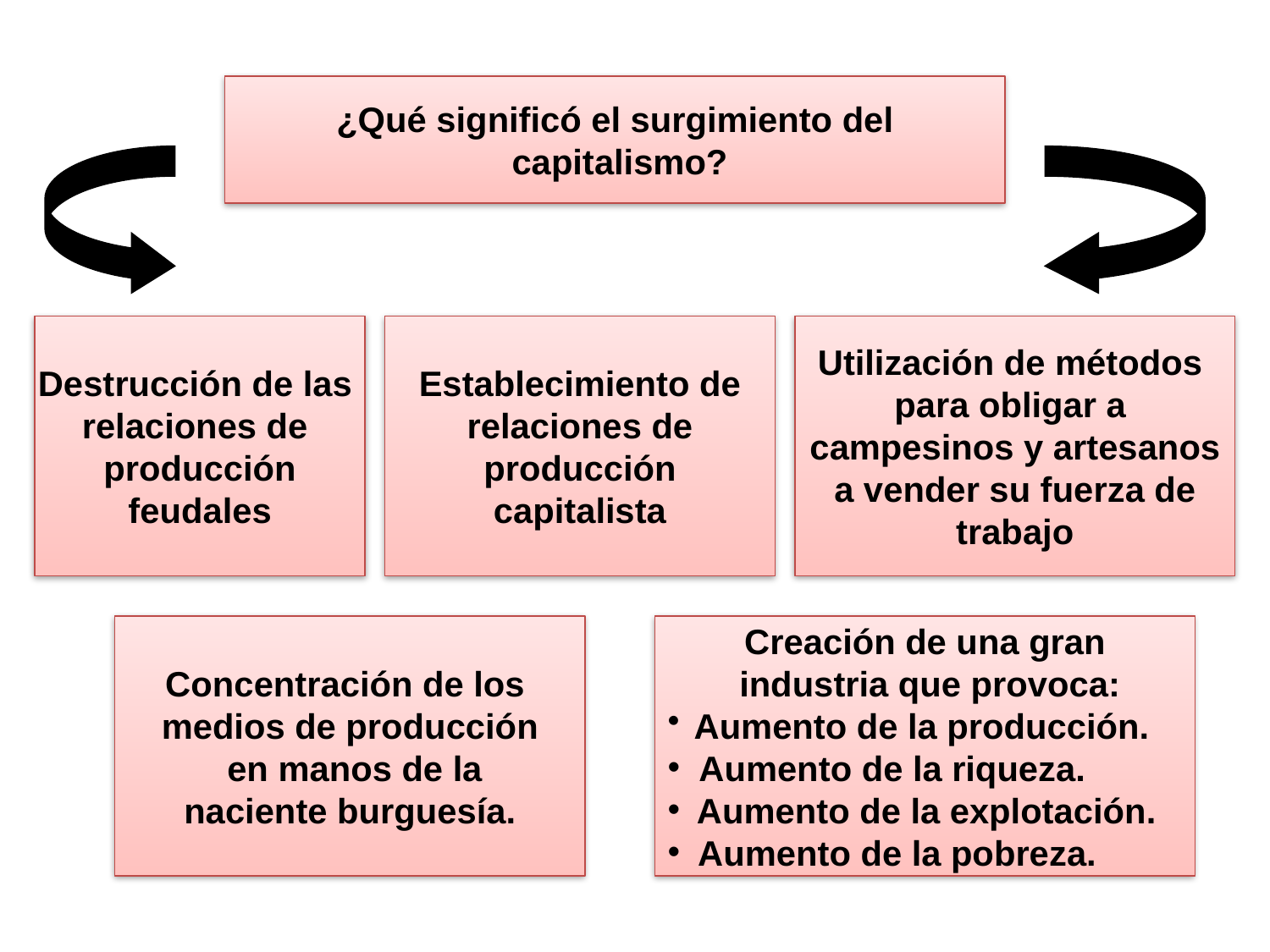

¿Qué significó el surgimiento del
 capitalismo?

Destrucción de las
relaciones de
producción
feudales
Establecimiento de
 relaciones de
producción
capitalista

Utilización de métodos
para obligar a
campesinos y artesanos
a vender su fuerza de
trabajo

Concentración de los
medios de producción
 en manos de la
naciente burguesía.

Creación de una gran
 industria que provoca:
 Aumento de la producción.
 Aumento de la riqueza.
 Aumento de la explotación.
 Aumento de la pobreza.